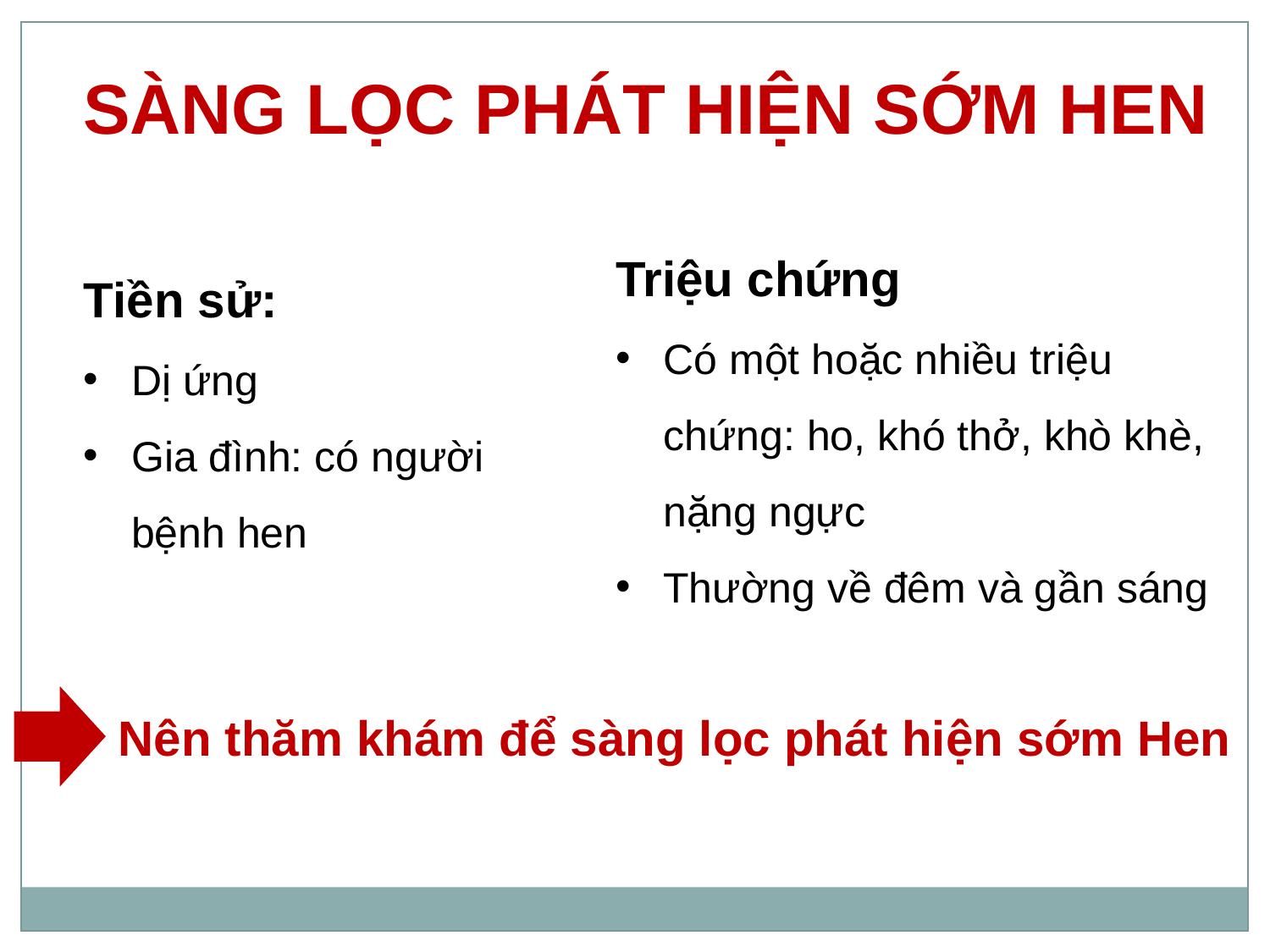

SÀNG LỌC PHÁT HIỆN SỚM HEN
Triệu chứng
Có một hoặc nhiều triệu chứng: ho, khó thở, khò khè, nặng ngực
Thường về đêm và gần sáng
Tiền sử:
Dị ứng
Gia đình: có người bệnh hen

Nên thăm khám để sàng lọc phát hiện sớm Hen